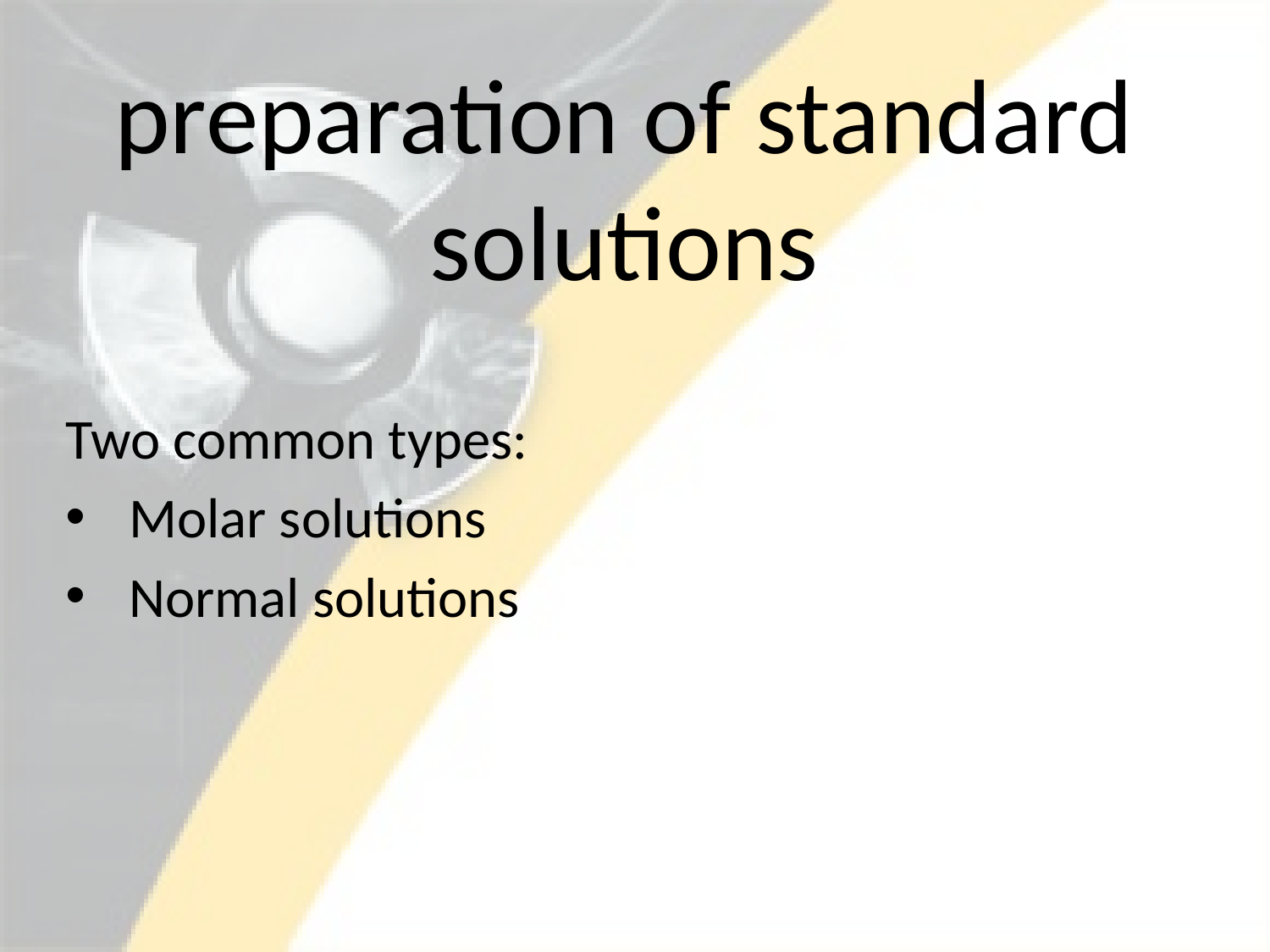

# preparation of standard solutions

Two common types:
Molar solutions
Normal solutions